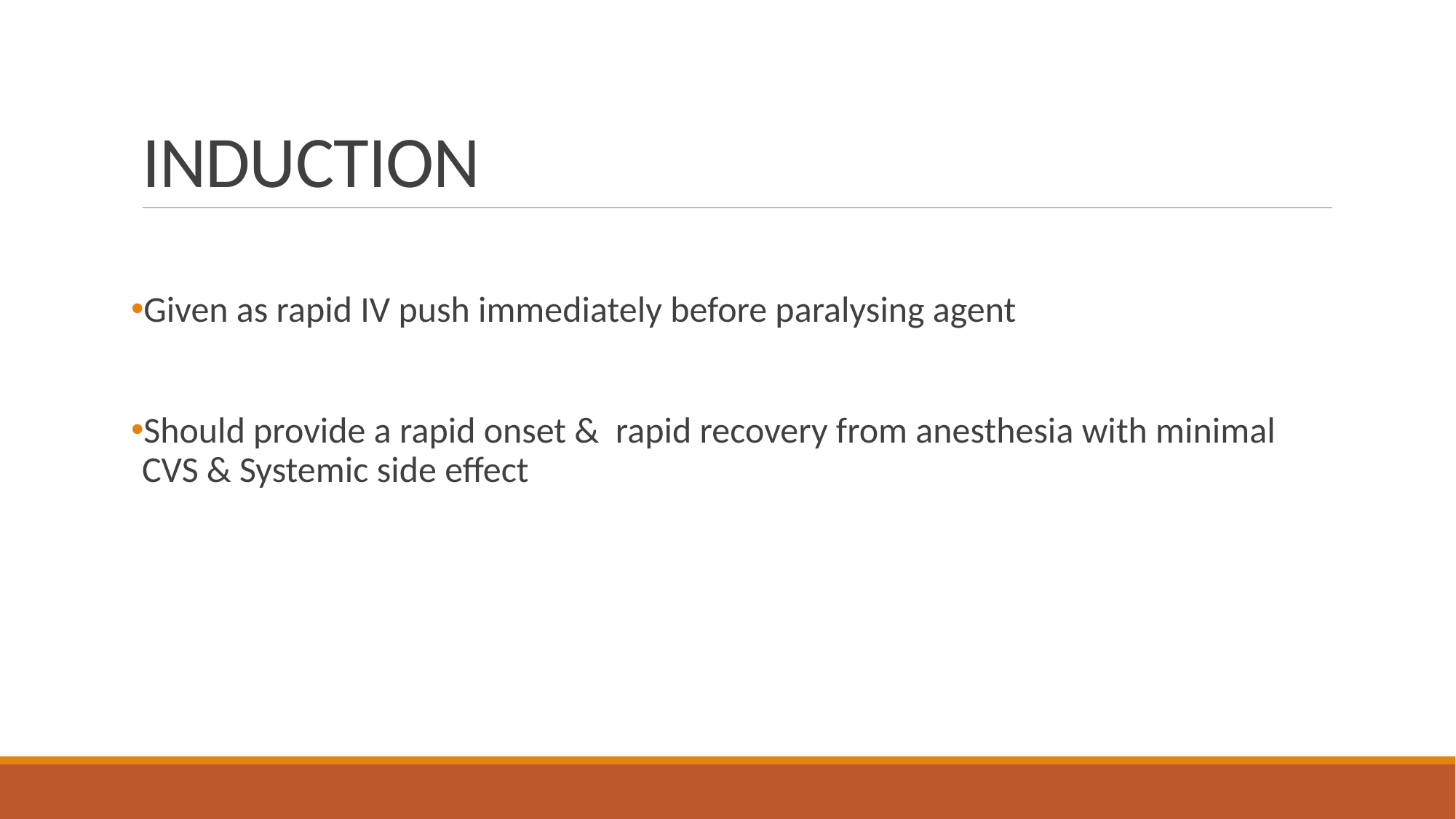

# INDUCTION

Given as rapid IV push immediately before paralysing agent

Should provide a rapid onset &  rapid recovery from anesthesia with minimal CVS & Systemic side effect